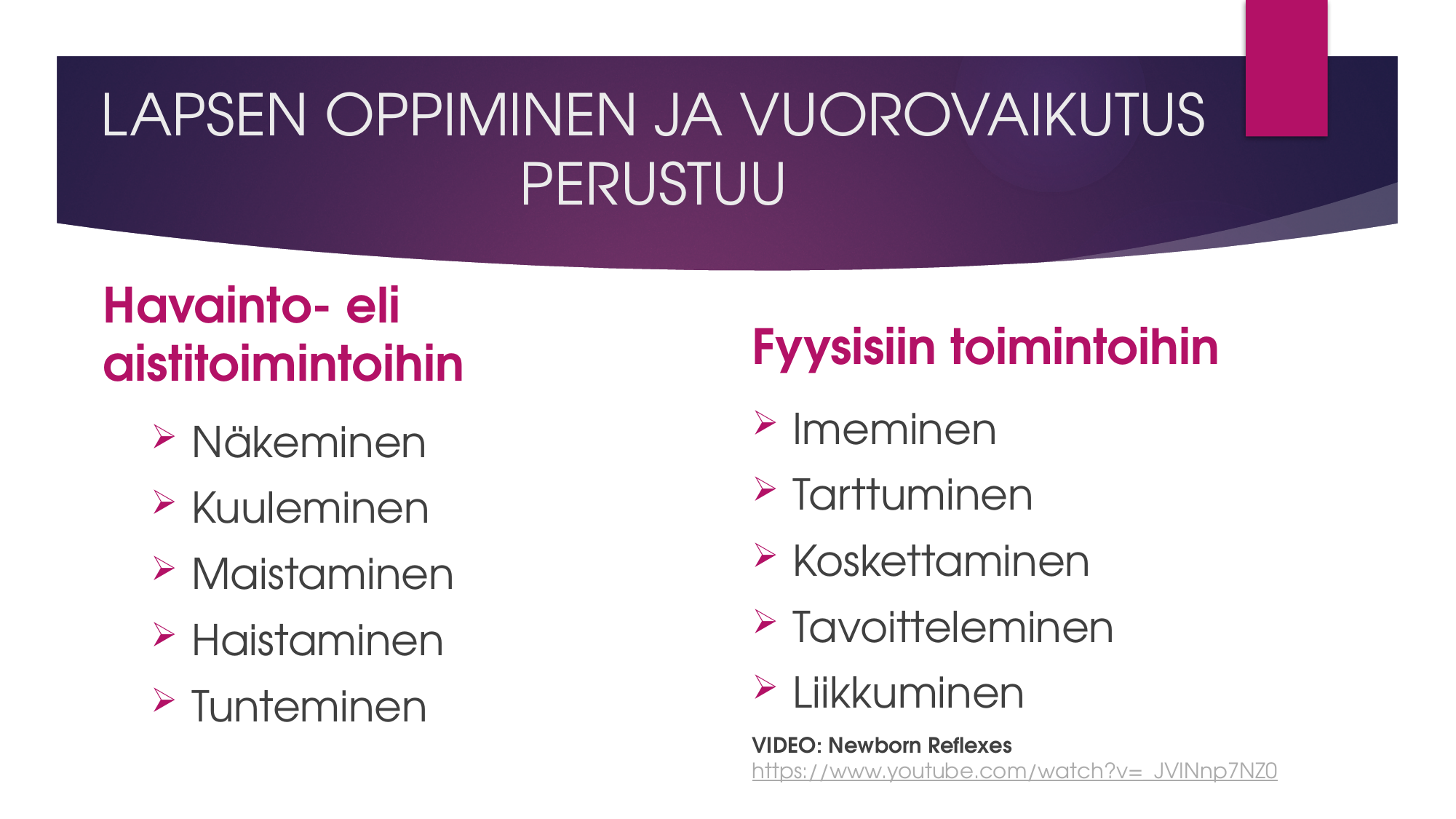

# LAPSEN OPPIMINEN JA VUOROVAIKUTUS PERUSTUU
Havainto- eli aistitoimintoihin
Fyysisiin toimintoihin
Imeminen
Tarttuminen
Koskettaminen
Tavoitteleminen
Liikkuminen
VIDEO: Newborn Reflexes https://www.youtube.com/watch?v=_JVINnp7NZ0

Näkeminen
Kuuleminen
Maistaminen
Haistaminen
Tunteminen